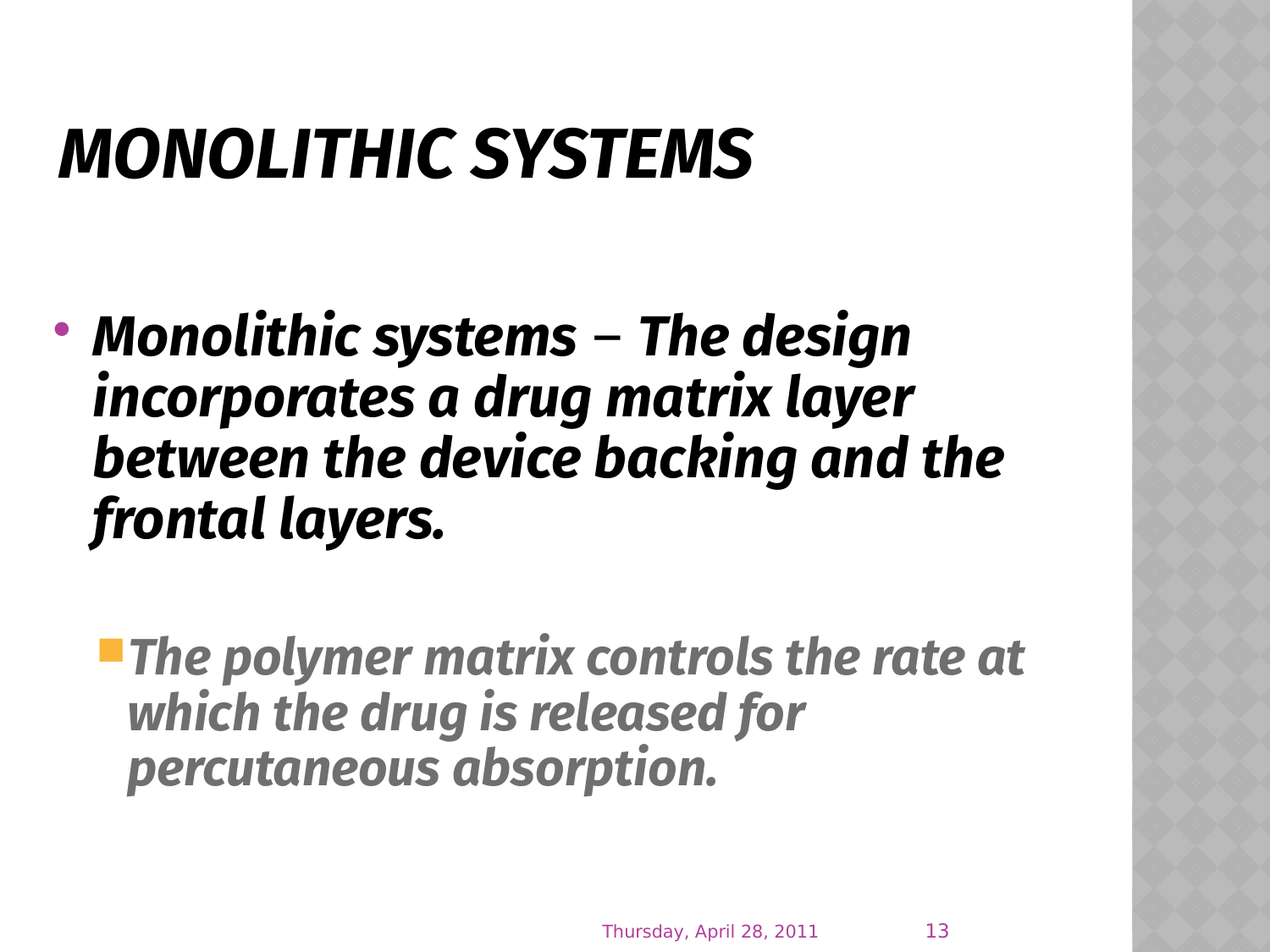

# Monolithic systems

Monolithic systems – The design incorporates a drug matrix layer between the device backing and the frontal layers.

The polymer matrix controls the rate at which the drug is released for percutaneous absorption.
13
Thursday, April 28, 2011